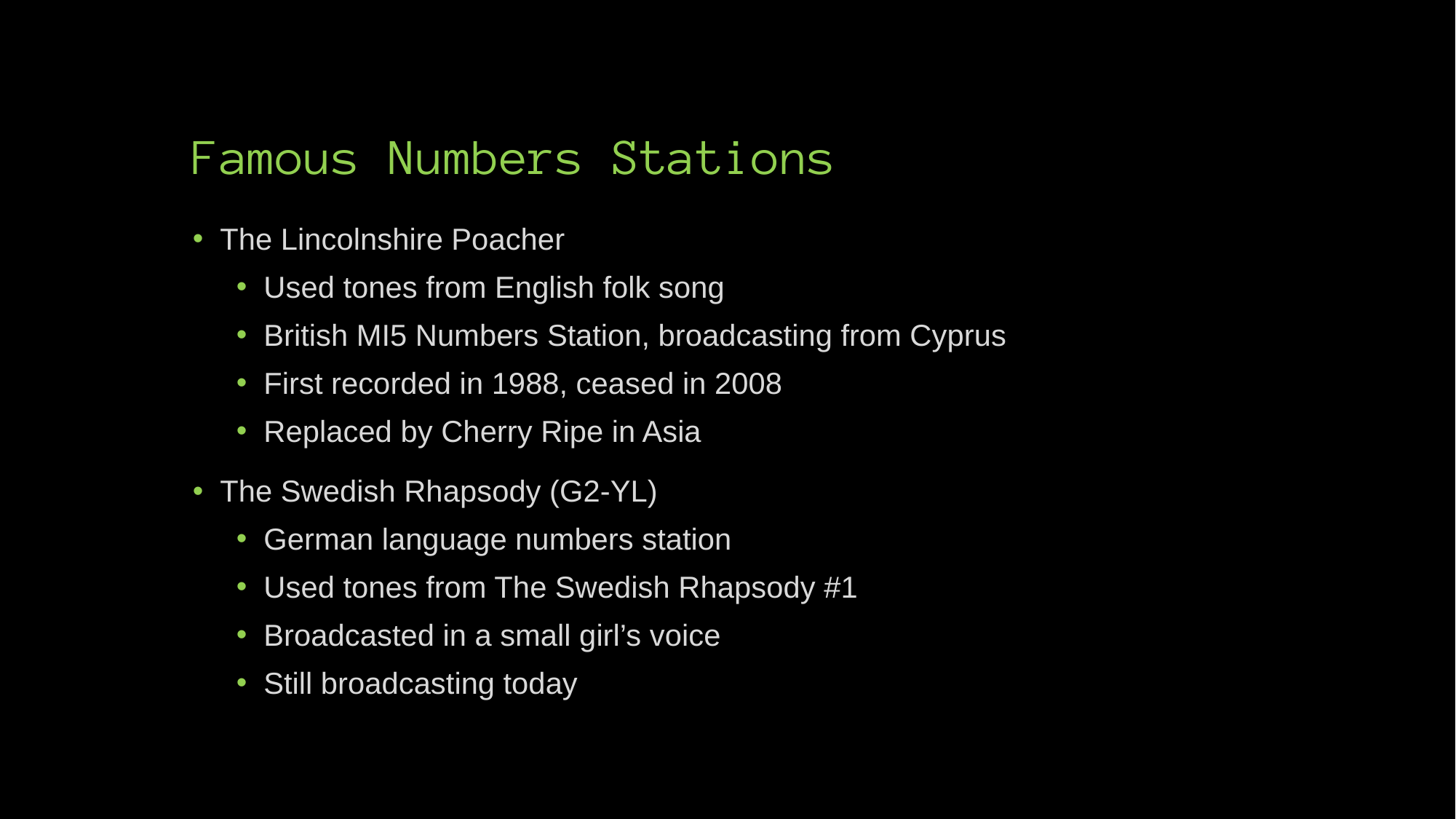

# Famous Numbers Stations
The Lincolnshire Poacher
Used tones from English folk song
British MI5 Numbers Station, broadcasting from Cyprus
First recorded in 1988, ceased in 2008
Replaced by Cherry Ripe in Asia
The Swedish Rhapsody (G2-YL)
German language numbers station
Used tones from The Swedish Rhapsody #1
Broadcasted in a small girl’s voice
Still broadcasting today